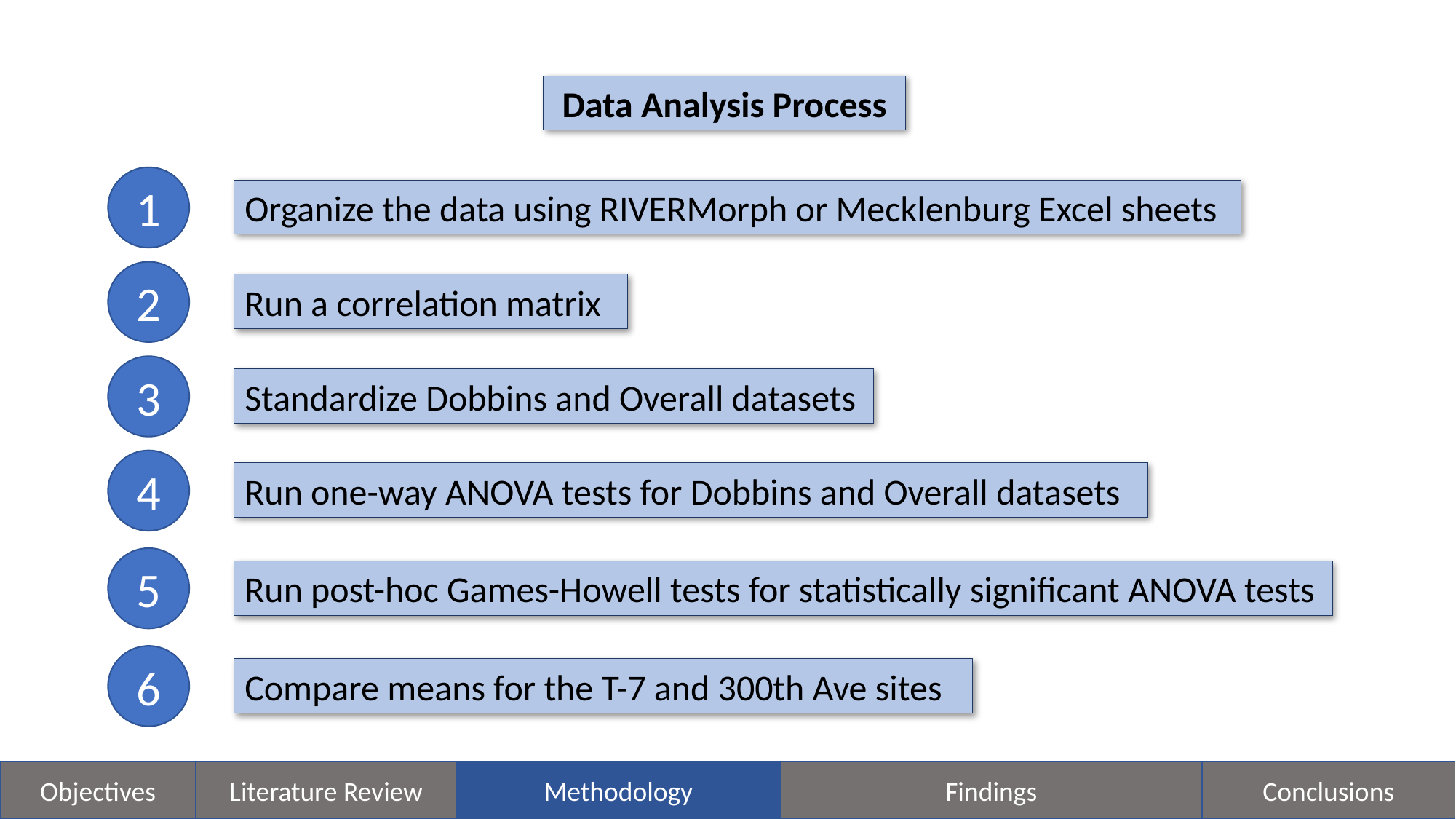

Data Analysis Process
1
Organize the data using RIVERMorph or Mecklenburg Excel sheets
2
Run a correlation matrix
3
Standardize Dobbins and Overall datasets
4
Run one-way ANOVA tests for Dobbins and Overall datasets
5
Run post-hoc Games-Howell tests for statistically significant ANOVA tests
6
Compare means for the T-7 and 300th Ave sites
Methodology
Findings

Objectives
Literature Review
Conclusions